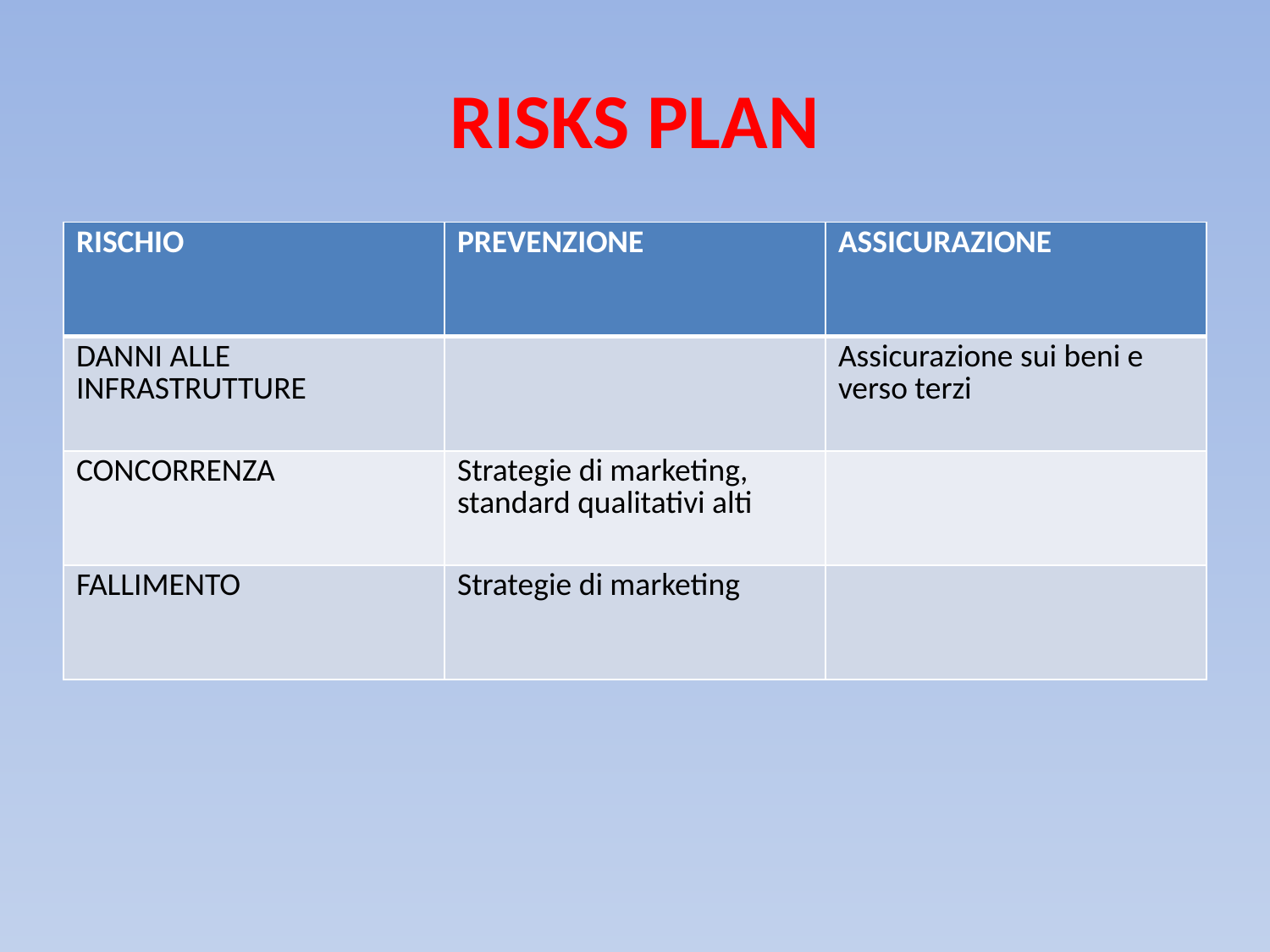

# RISKS PLAN
| RISCHIO | PREVENZIONE | ASSICURAZIONE |
| --- | --- | --- |
| DANNI ALLE INFRASTRUTTURE |  | Assicurazione sui beni e verso terzi |
| CONCORRENZA | Strategie di marketing, standard qualitativi alti |  |
| FALLIMENTO | Strategie di marketing |  |